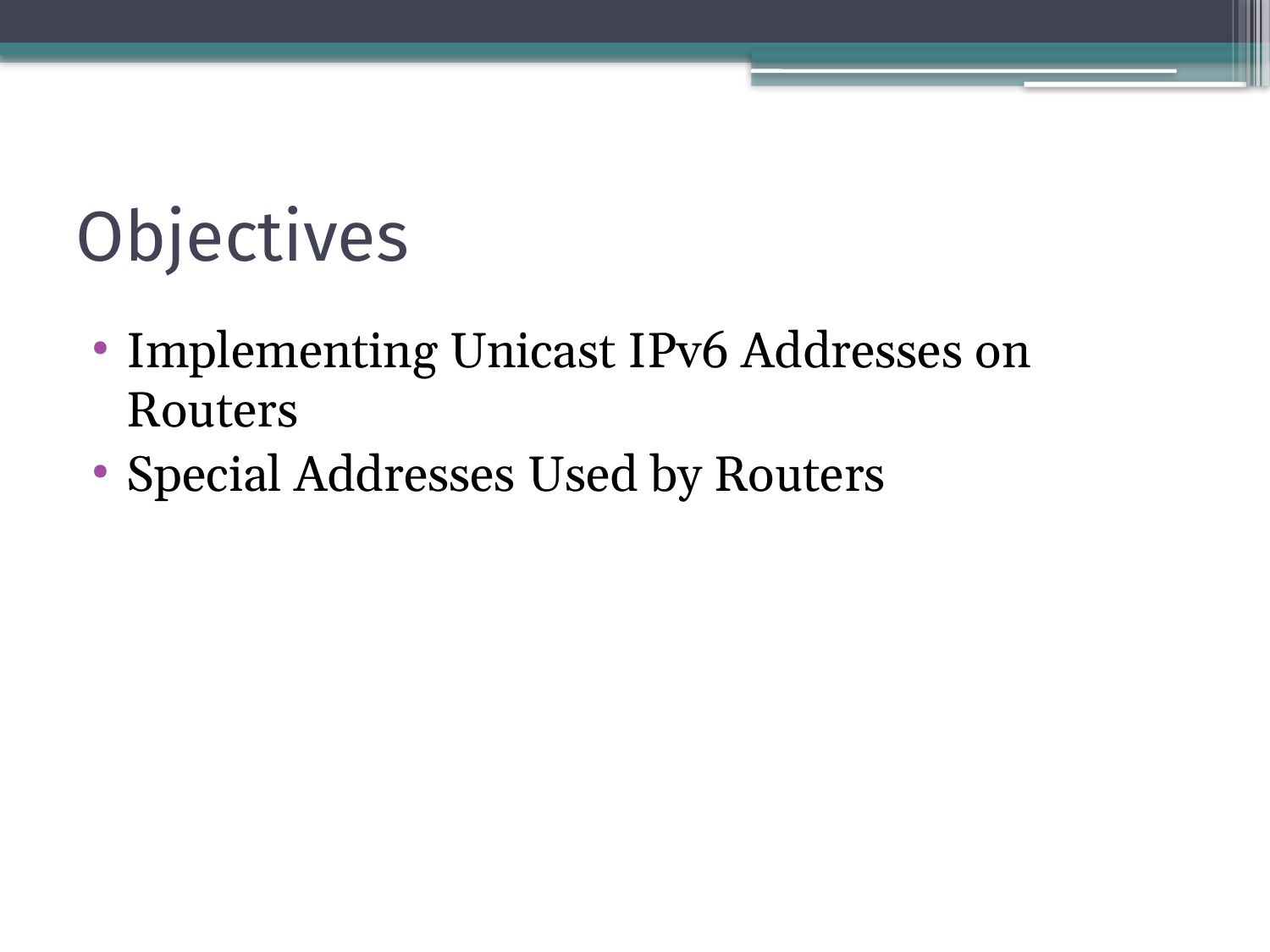

# Objectives
Implementing Unicast IPv6 Addresses on Routers
Special Addresses Used by Routers